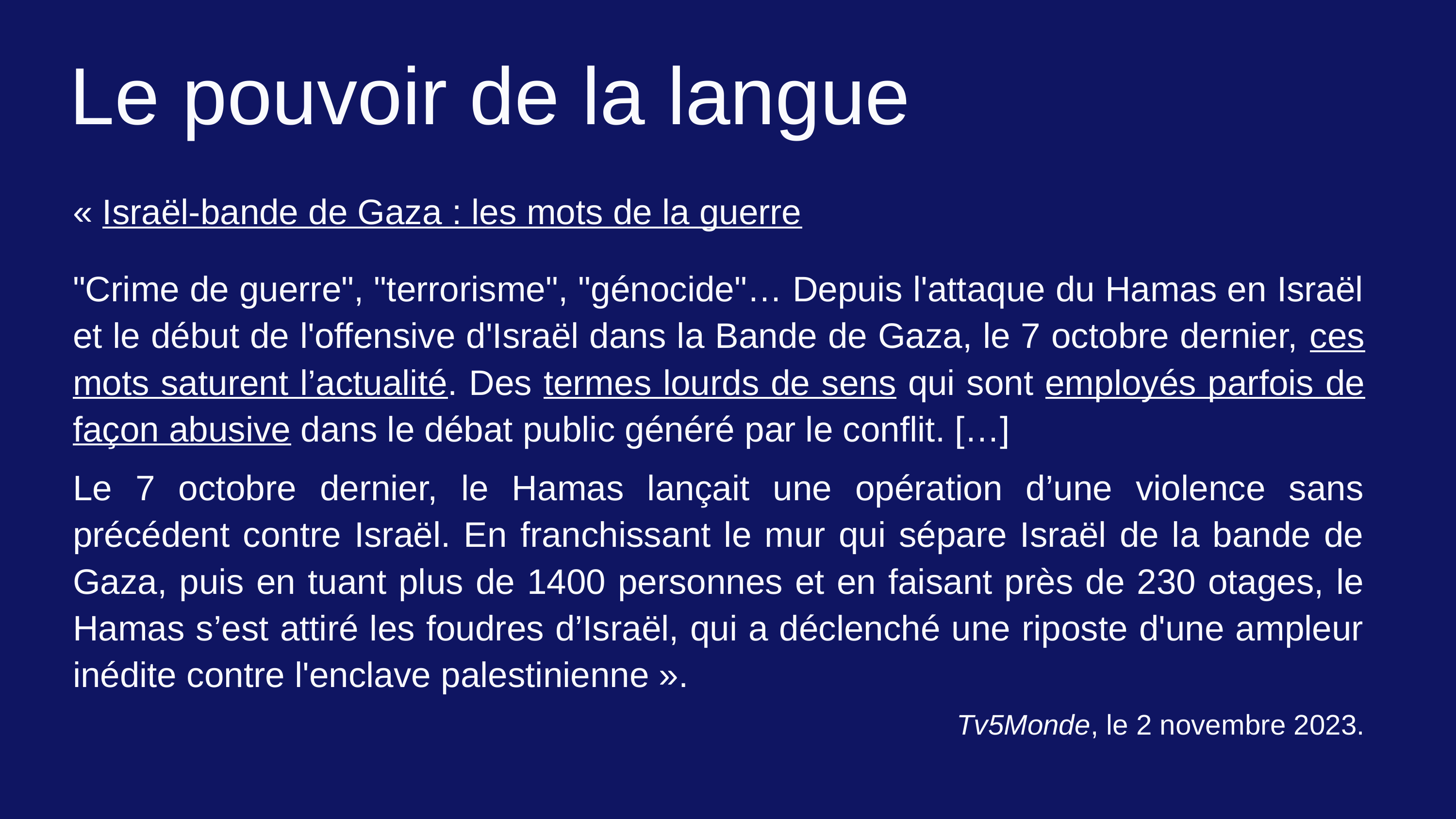

Le pouvoir de la langue
« Israël-bande de Gaza : les mots de la guerre
"Crime de guerre", "terrorisme", "génocide"… Depuis l'attaque du Hamas en Israël et le début de l'offensive d'Israël dans la Bande de Gaza, le 7 octobre dernier, ces mots saturent l’actualité. Des termes lourds de sens qui sont employés parfois de façon abusive dans le débat public généré par le conflit. […]
Le 7 octobre dernier, le Hamas lançait une opération d’une violence sans précédent contre Israël. En franchissant le mur qui sépare Israël de la bande de Gaza, puis en tuant plus de 1400 personnes et en faisant près de 230 otages, le Hamas s’est attiré les foudres d’Israël, qui a déclenché une riposte d'une ampleur inédite contre l'enclave palestinienne ».
Tv5Monde, le 2 novembre 2023.